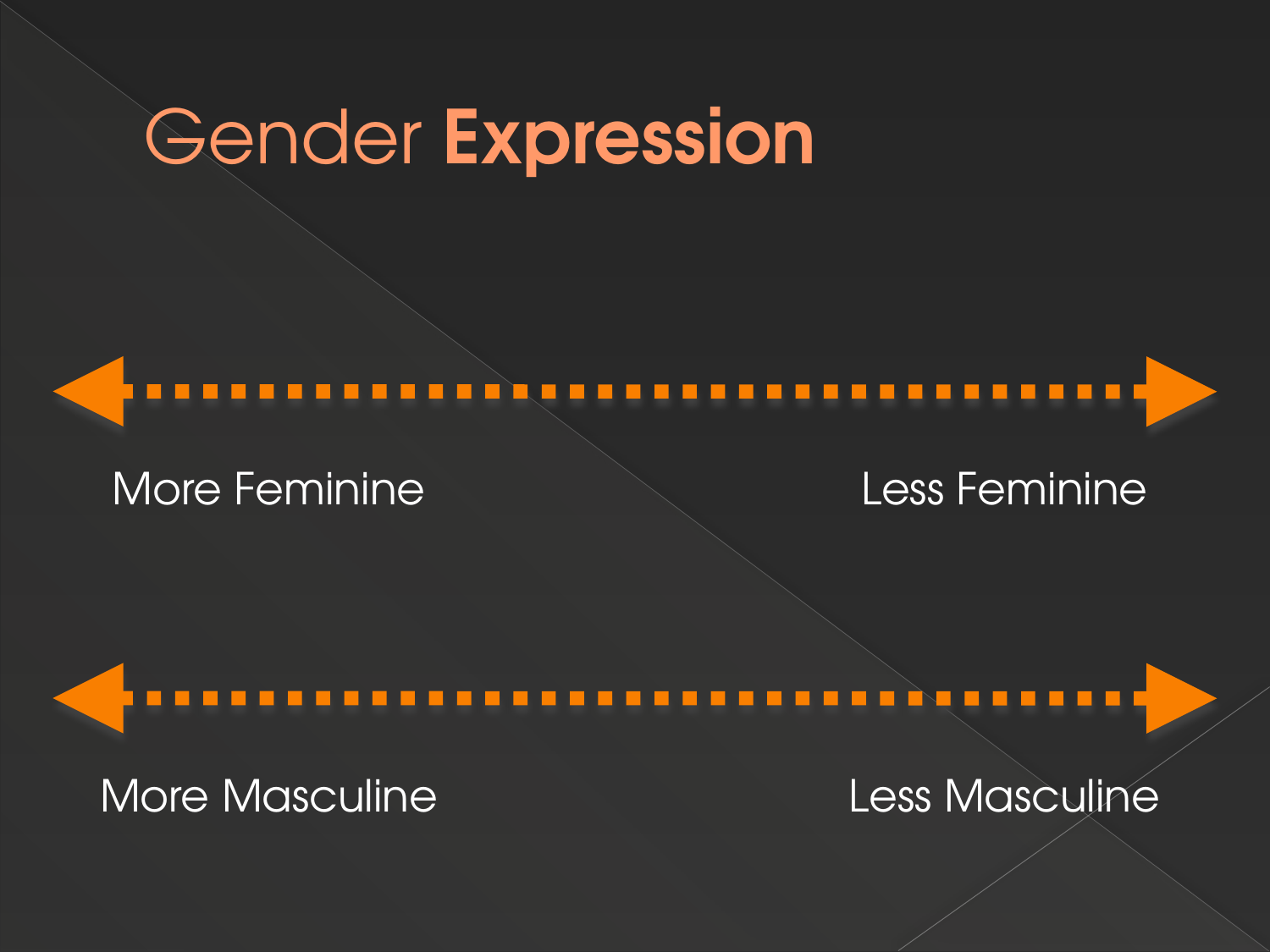

# Gender Expression
More Feminine
Less Feminine
More Masculine
Less Masculine